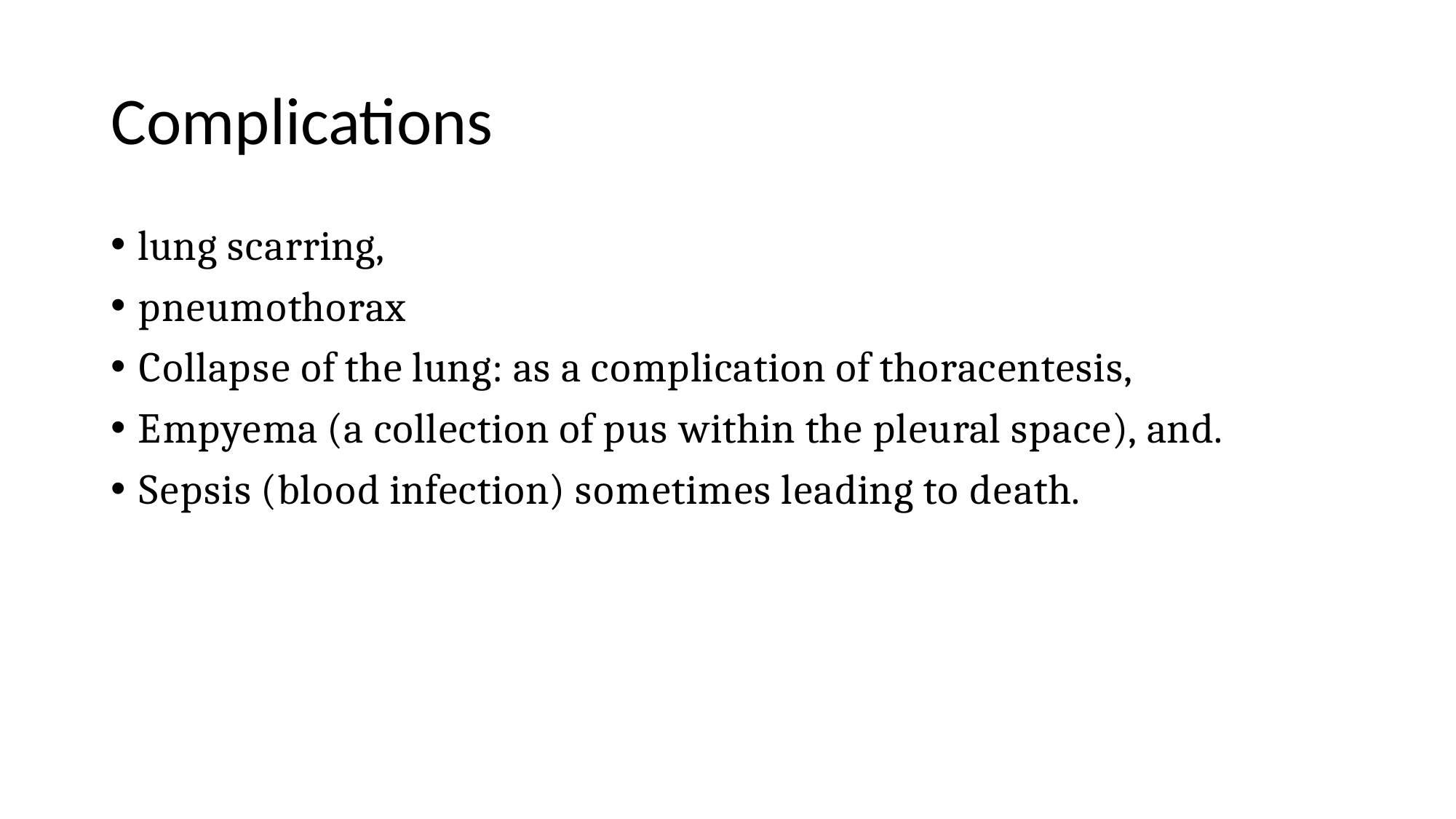

# Complications
lung scarring,
pneumothorax
Collapse of the lung: as a complication of thoracentesis,
Empyema (a collection of pus within the pleural space), and.
Sepsis (blood infection) sometimes leading to death.